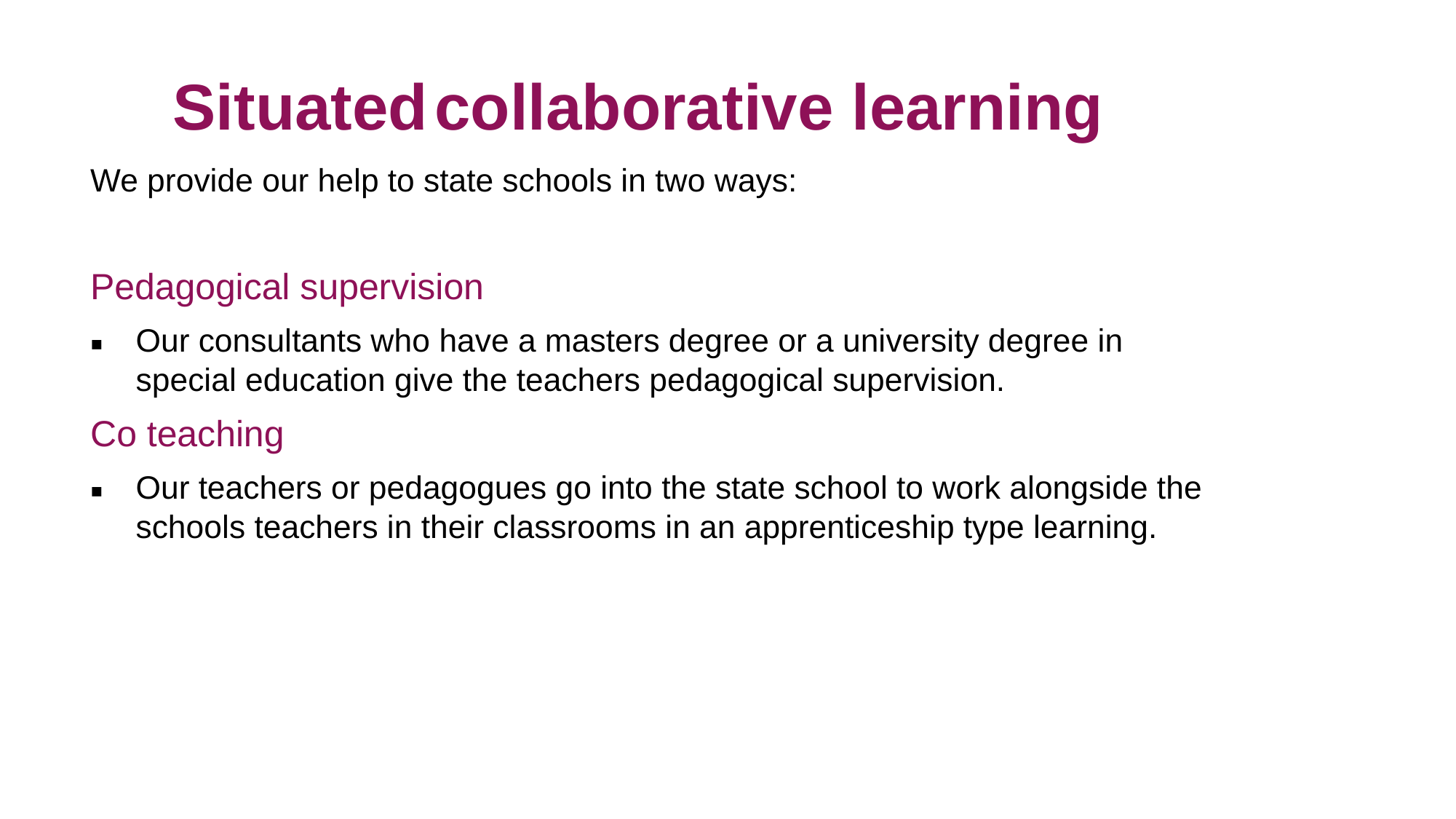

Situated collaborative learning
We provide our help to state schools in two ways:

Pedagogical supervision
Our consultants who have a masters degree or a university degree in special education give the teachers pedagogical supervision.
Co teaching
Our teachers or pedagogues go into the state school to work alongside the schools teachers in their classrooms in an apprenticeship type learning.